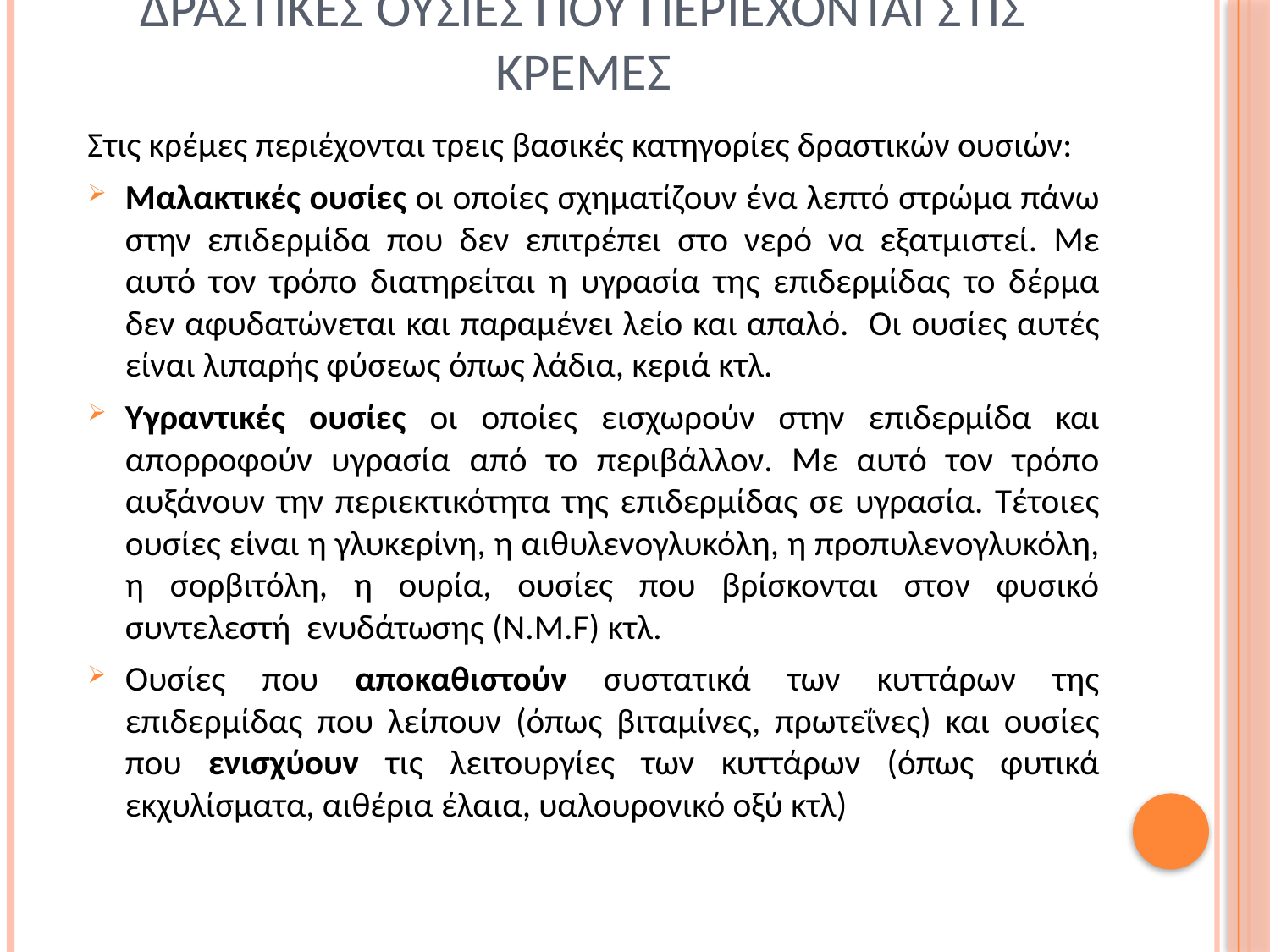

# δραστικεσ ουσιεσ που περιεχονται στισ κρεμεσ
Στις κρέμες περιέχονται τρεις βασικές κατηγορίες δραστικών ουσιών:
Μαλακτικές ουσίες οι οποίες σχηματίζουν ένα λεπτό στρώμα πάνω στην επιδερμίδα που δεν επιτρέπει στο νερό να εξατμιστεί. Με αυτό τον τρόπο διατηρείται η υγρασία της επιδερμίδας το δέρμα δεν αφυδατώνεται και παραμένει λείο και απαλό.  Οι ουσίες αυτές είναι λιπαρής φύσεως όπως λάδια, κεριά κτλ.
Υγραντικές ουσίες οι οποίες εισχωρούν στην επιδερμίδα και απορροφούν υγρασία από το περιβάλλον. Με αυτό τον τρόπο αυξάνουν την περιεκτικότητα της επιδερμίδας σε υγρασία. Τέτοιες ουσίες είναι η γλυκερίνη, η αιθυλενογλυκόλη, η προπυλενογλυκόλη, η σορβιτόλη, η ουρία, ουσίες που βρίσκονται στον φυσικό συντελεστή  ενυδάτωσης (N.M.F) κτλ.
Ουσίες που αποκαθιστούν συστατικά των κυττάρων της επιδερμίδας που λείπουν (όπως βιταμίνες, πρωτεΐνες) και ουσίες που ενισχύουν τις λειτουργίες των κυττάρων (όπως φυτικά εκχυλίσματα, αιθέρια έλαια, υαλουρονικό οξύ κτλ)